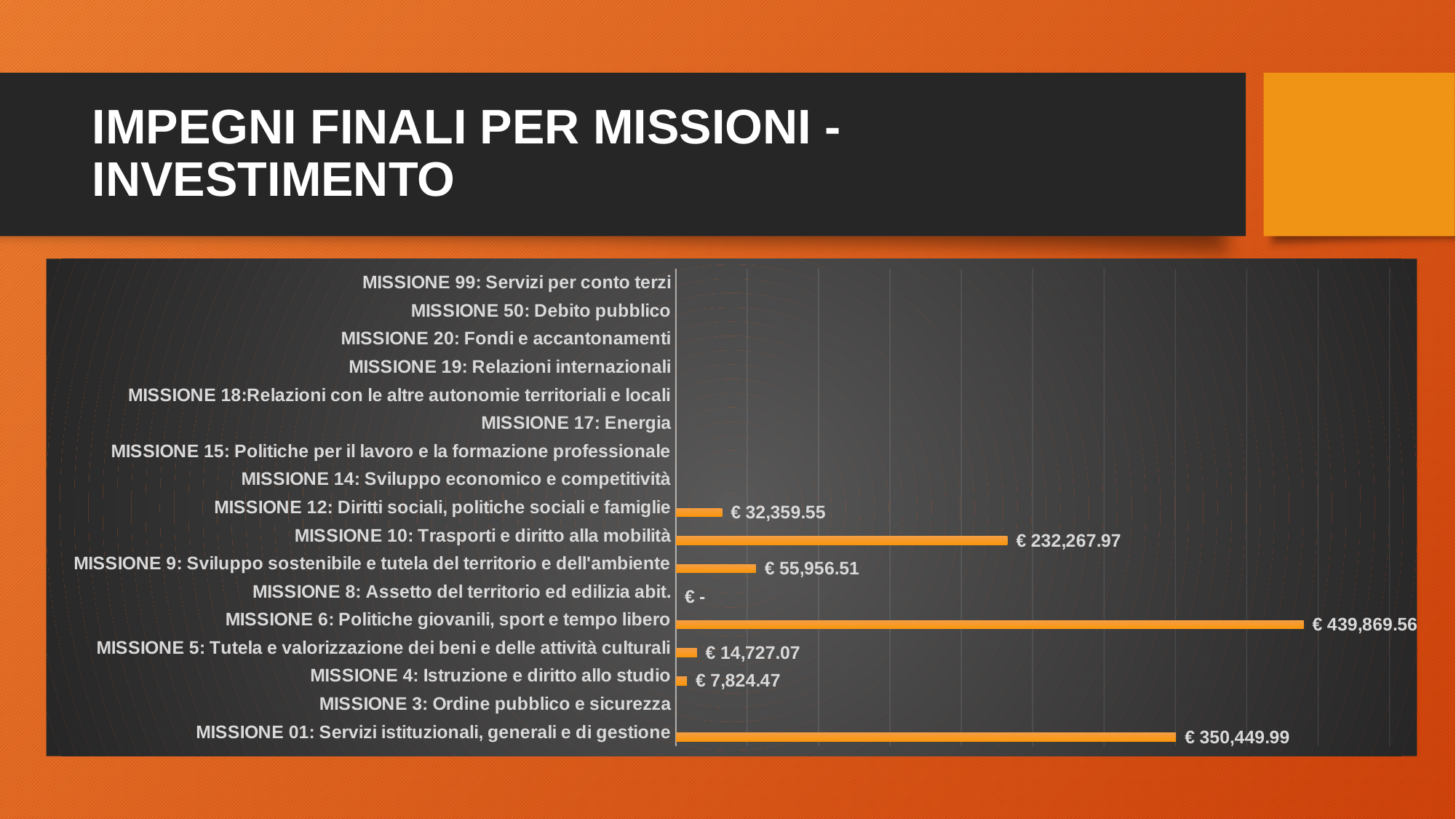

# IMPEGNI FINALI PER MISSIONI - INVESTIMENTO

### Chart

| Category | Totale | % |
|---|---|---|
| MISSIONE 01: Servizi istituzionali, generali e di gestione | 350449.99 | 0.017917357530918714 |
| MISSIONE 3: Ordine pubblico e sicurezza | 0.0 | 0.0 |
| MISSIONE 4: Istruzione e diritto allo studio | 7824.47 | 0.00040003946491751235 |
| MISSIONE 5: Tutela e valorizzazione dei beni e delle attività culturali | 14727.07 | 0.0007529467430513183 |
| MISSIONE 6: Politiche giovanili, sport e tempo libero | 439869.56 | 0.022489086598312932 |
| MISSIONE 8: Assetto del territorio ed edilizia abit. | 0.0 | 0.0 |
| MISSIONE 9: Sviluppo sostenibile e tutela del territorio e dell'ambiente | 55956.51 | 0.0028608726621804966 |
| MISSIONE 10: Trasporti e diritto alla mobilità | 232267.97 | 0.011875098816440834 |
| MISSIONE 12: Diritti sociali, politiche sociali e famiglie | 32359.55 | 0.0016544375615180947 |
| MISSIONE 14: Sviluppo economico e competitività | 0.0 | 0.0 |
| MISSIONE 15: Politiche per il lavoro e la formazione professionale | 0.0 | 0.0 |
| MISSIONE 17: Energia | 0.0 | 0.0 |
| MISSIONE 18:Relazioni con le altre autonomie territoriali e locali | 0.0 | 0.0 |
| MISSIONE 19: Relazioni internazionali | 0.0 | 0.0 |
| MISSIONE 20: Fondi e accantonamenti | 0.0 | 0.0 |
| MISSIONE 50: Debito pubblico | 0.0 | 0.0 |
| MISSIONE 99: Servizi per conto terzi | 0.0 | 0.0 |